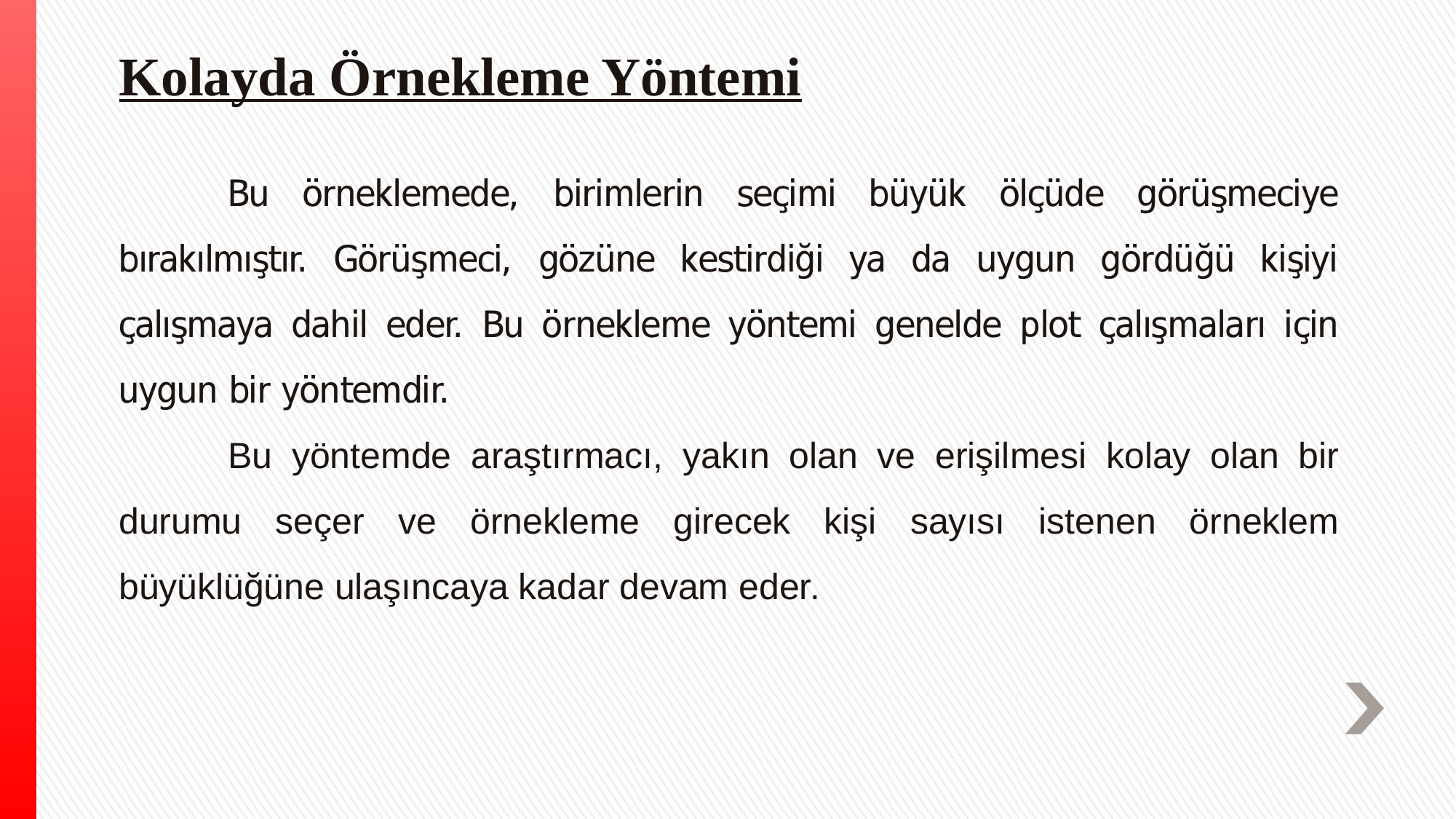

# Kolayda Örnekleme Yöntemi
	Bu örneklemede, birimlerin seçimi büyük ölçüde görüşmeciye bırakılmıştır. Görüşmeci, gözüne kestirdiği ya da uygun gördüğü kişiyi çalışmaya dahil eder. Bu örnekleme yöntemi genelde plot çalışmaları için uygun bir yöntemdir.
	Bu yöntemde araştırmacı, yakın olan ve erişilmesi kolay olan bir durumu seçer ve örnekleme girecek kişi sayısı istenen örneklem büyüklüğüne ulaşıncaya kadar devam eder.